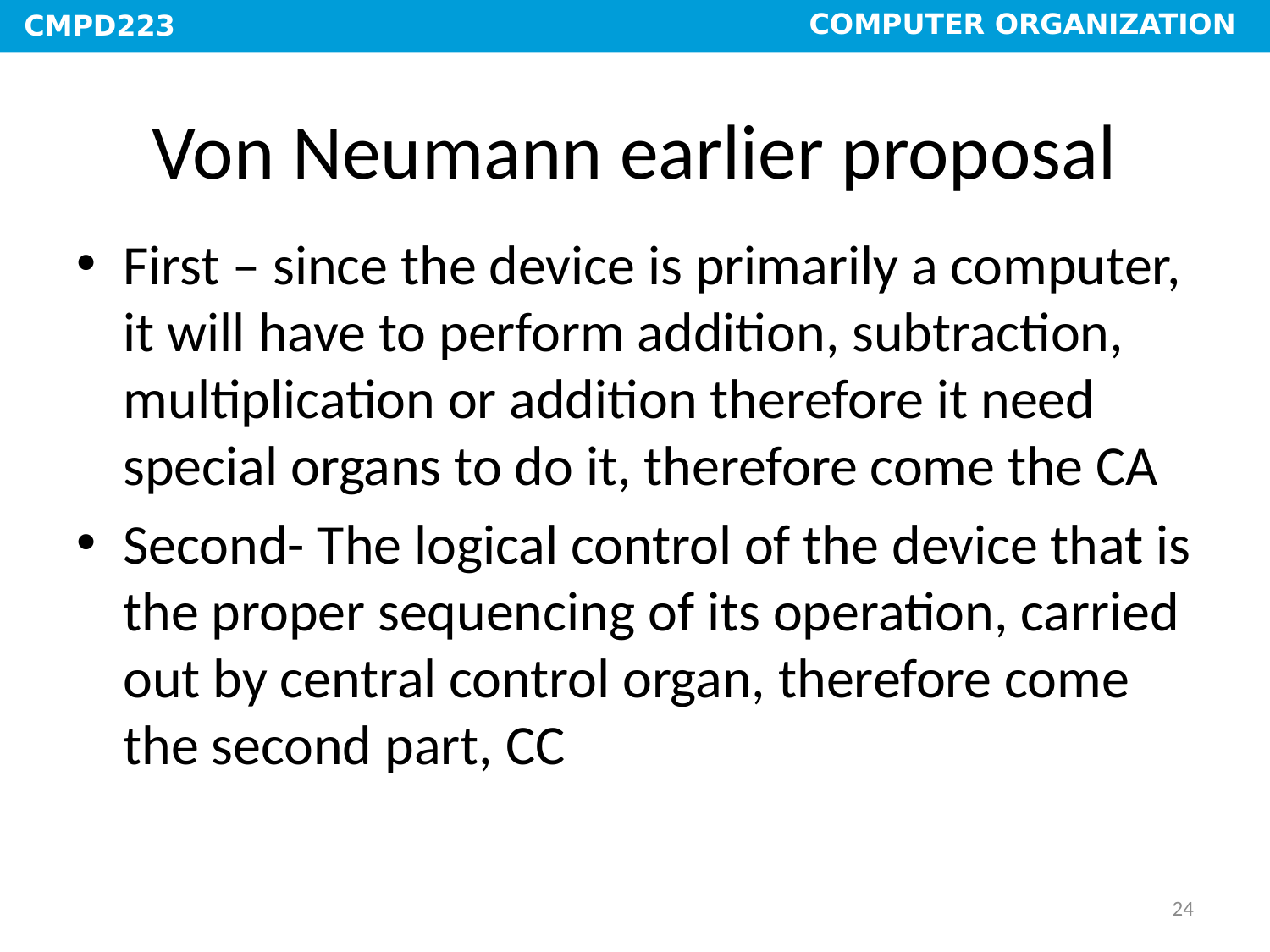

# Von Neumann earlier proposal
First – since the device is primarily a computer, it will have to perform addition, subtraction, multiplication or addition therefore it need special organs to do it, therefore come the CA
Second- The logical control of the device that is the proper sequencing of its operation, carried out by central control organ, therefore come the second part, CC
24